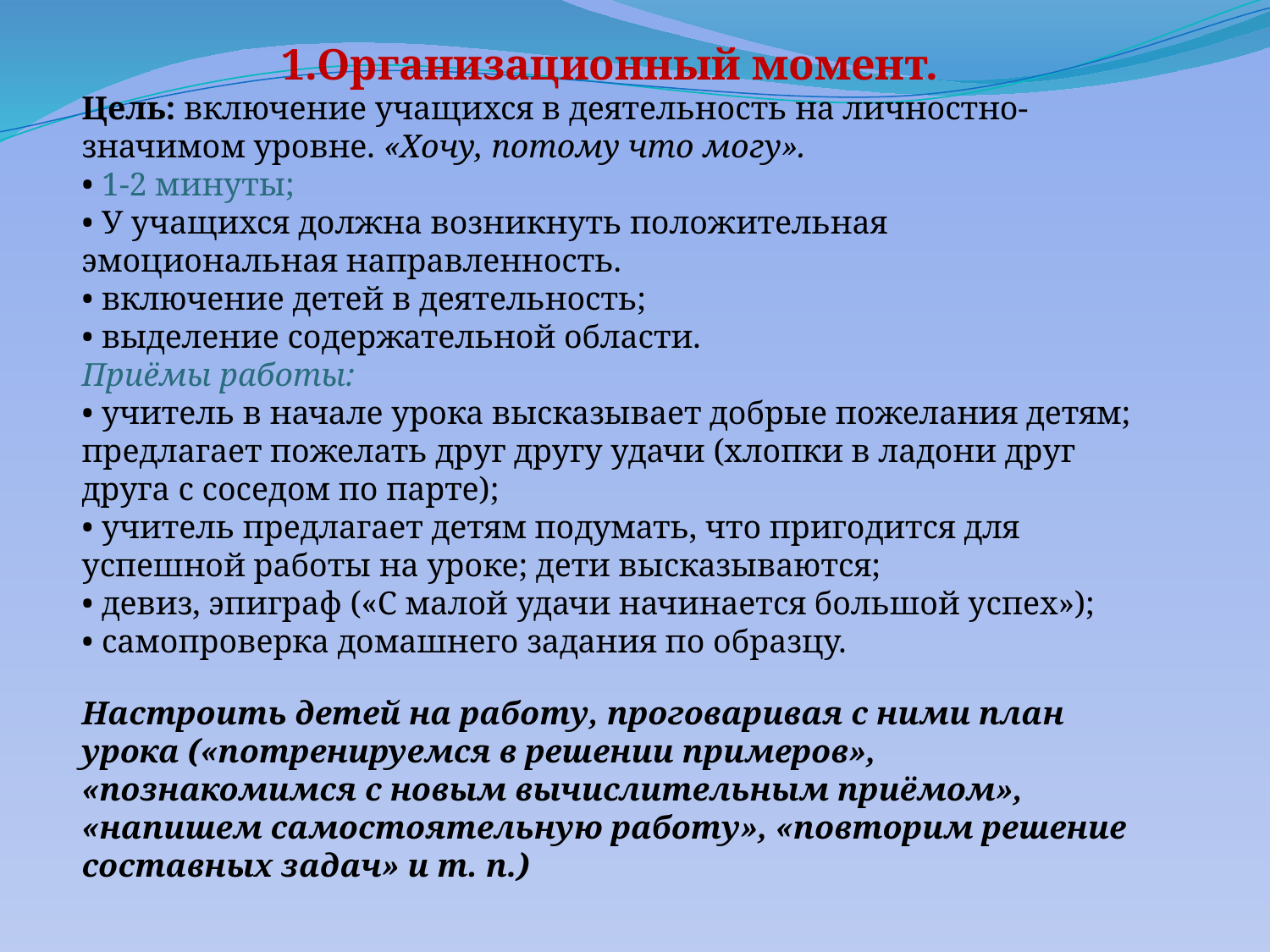

1.Организационный момент.
Цель: включение учащихся в деятельность на личностно- значимом уровне. «Хочу, потому что могу».
• 1-2 минуты;
• У учащихся должна возникнуть положительная эмоциональная направленность.
• включение детей в деятельность;
• выделение содержательной области.
Приёмы работы:
• учитель в начале урока высказывает добрые пожелания детям; предлагает пожелать друг другу удачи (хлопки в ладони друг друга с соседом по парте);
• учитель предлагает детям подумать, что пригодится для успешной работы на уроке; дети высказываются;
• девиз, эпиграф («С малой удачи начинается большой успех»);
• самопроверка домашнего задания по образцу.

Настроить детей на работу, проговаривая с ними план урока («потренируемся в решении примеров», «познакомимся с новым вычислительным приёмом», «напишем самостоятельную работу», «повторим решение составных задач» и т. п.)